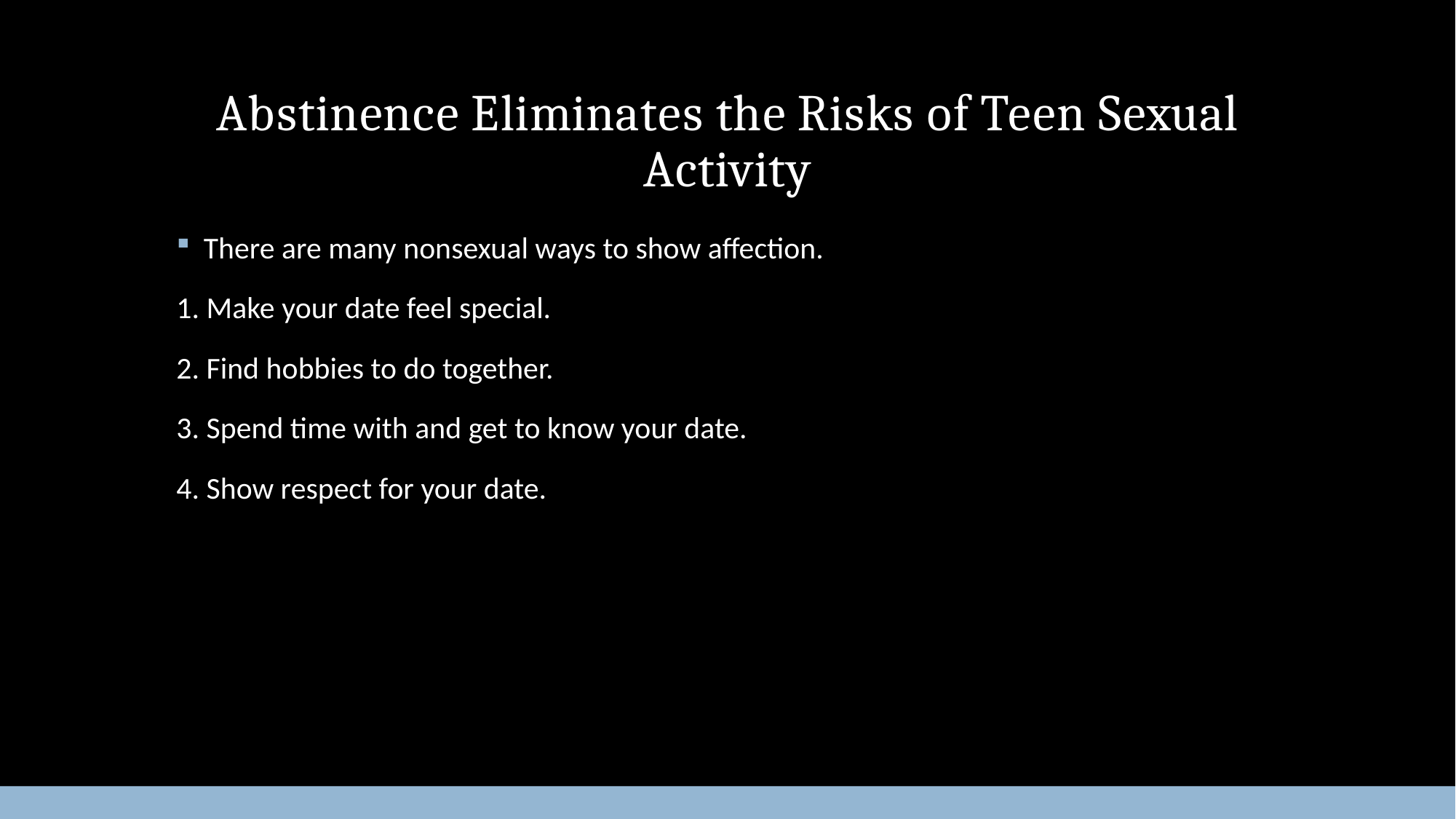

# Abstinence Eliminates the Risks of Teen Sexual Activity
There are many nonsexual ways to show affection.
1. Make your date feel special.
2. Find hobbies to do together.
3. Spend time with and get to know your date.
4. Show respect for your date.